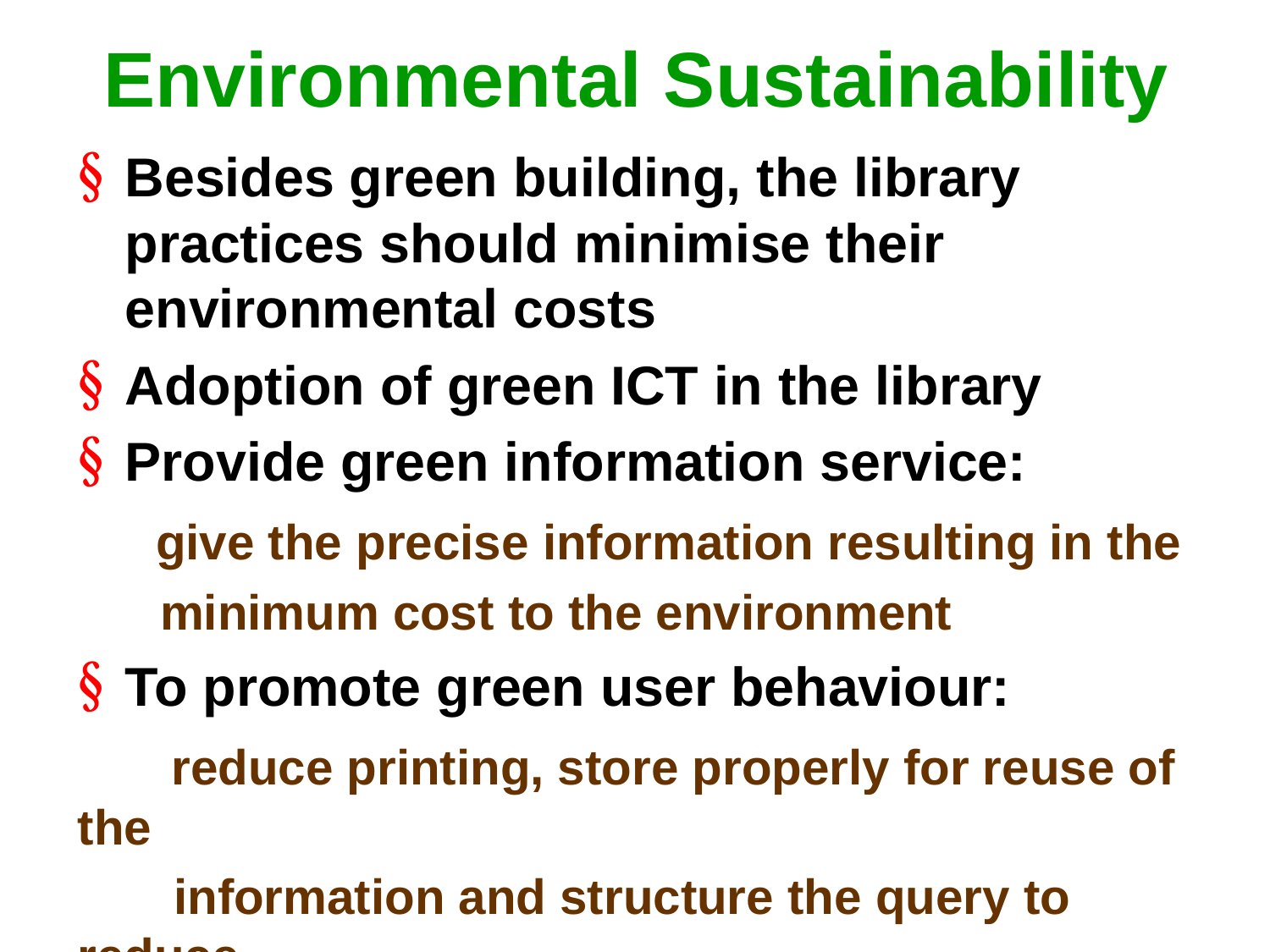

# Environmental Sustainability
Besides green building, the library practices should minimise their environmental costs
Adoption of green ICT in the library
Provide green information service:
     give the precise information resulting in the
      minimum cost to the environment
To promote green user behaviour:
      reduce printing, store properly for reuse of the
       information and structure the query to reduce
       the Internet search time